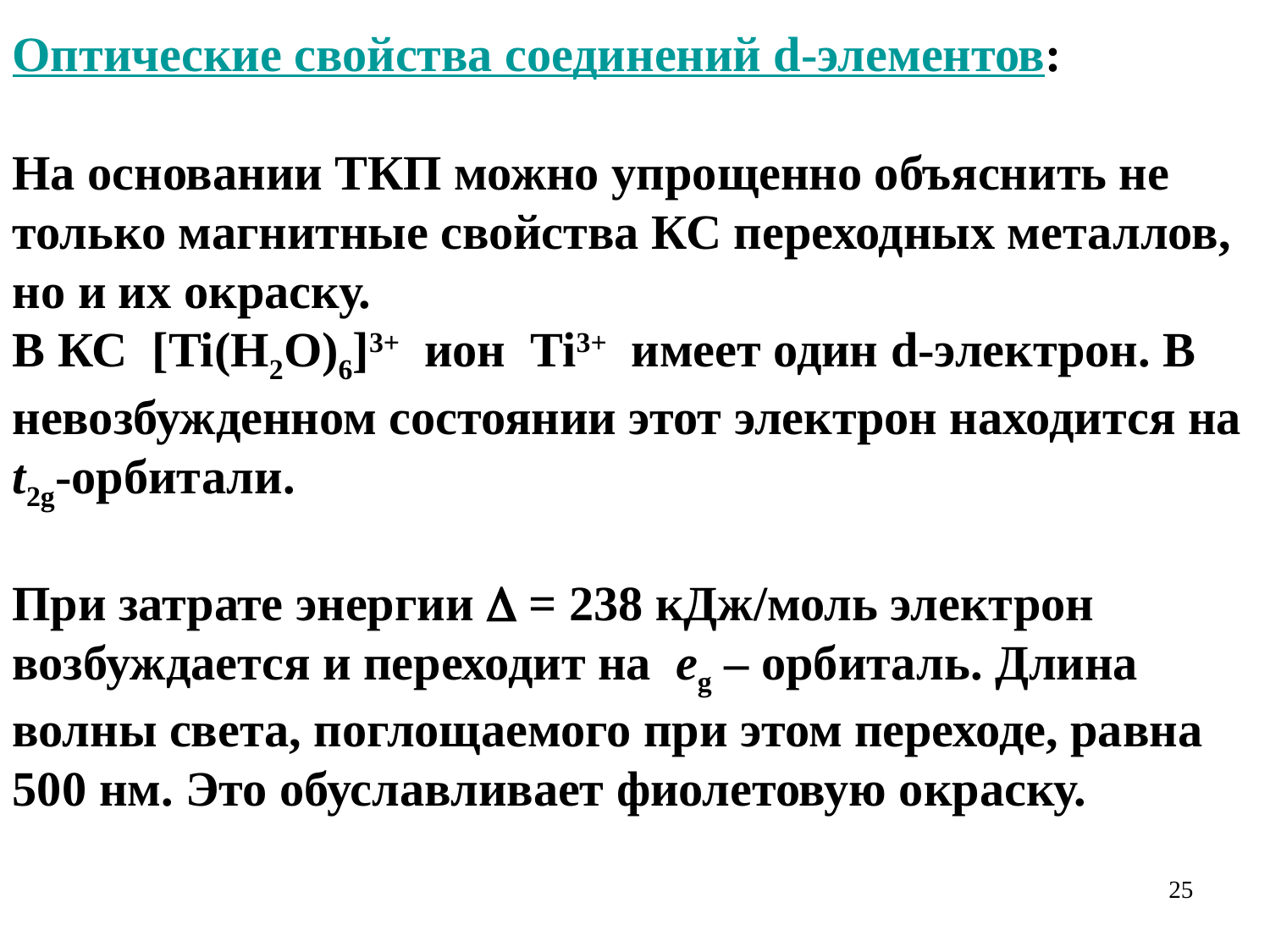

Оптические свойства соединений d-элементов:

На основании ТКП можно упрощенно объяснить не только магнитные свойства КС переходных металлов, но и их окраску.
В КС  [Ti(H2O)6]3+  ион  Ti3+  имеет один d-электрон. В невозбужденном состоянии этот электрон находится на  t2g-орбитали.

При затрате энергии Δ = 238 кДж/моль электрон возбуждается и переходит на  eg – орбиталь. Длина волны света, поглощаемого при этом переходе, равна 500 нм. Это обуславливает фиолетовую окраску.

25